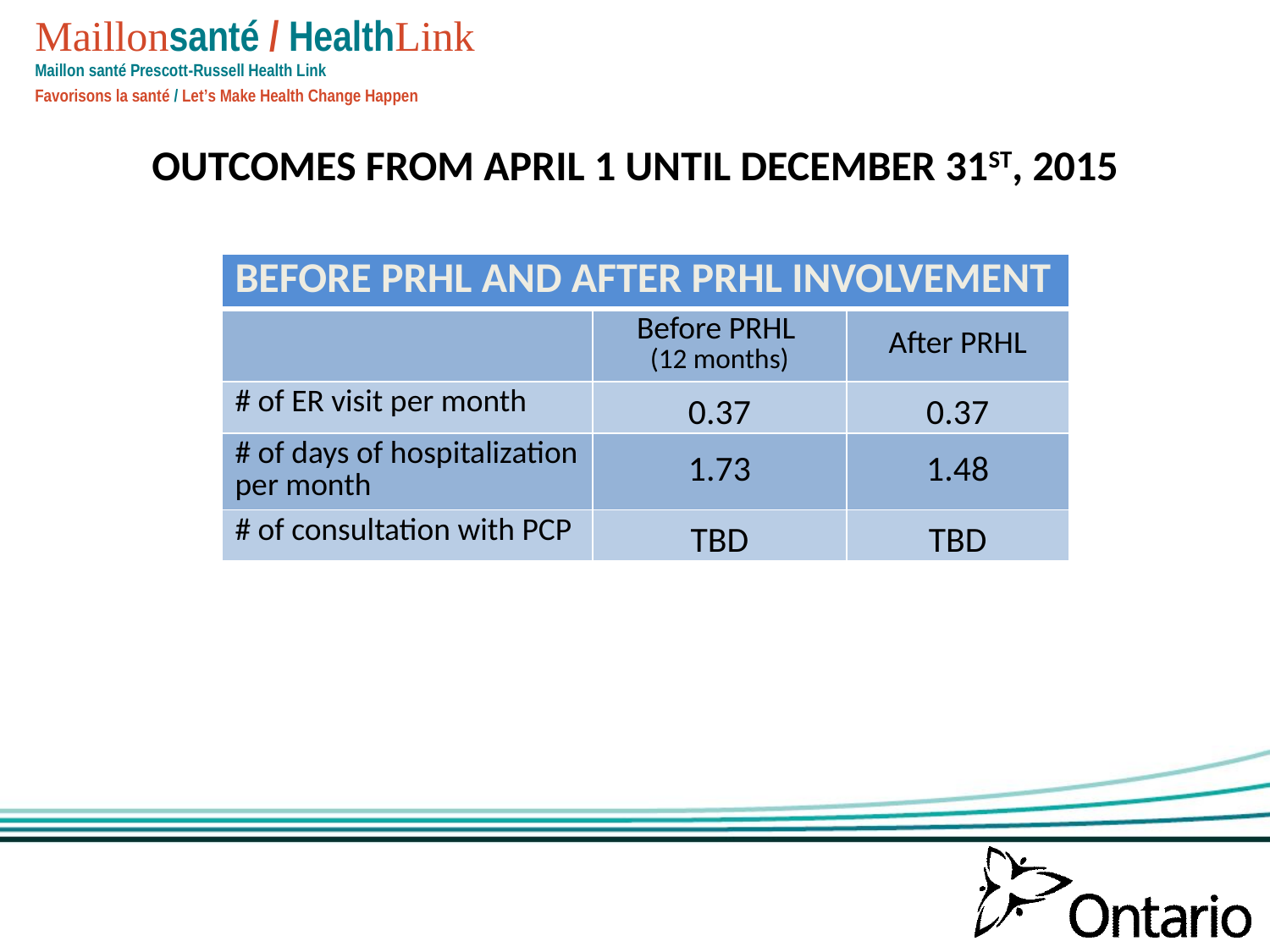

# OUTCOMES FROM APRIL 1 UNTIL DECEMBER 31ST, 2015
| BEFORE PRHL AND AFTER PRHL INVOLVEMENT |  |  |
| --- | --- | --- |
|  | Before PRHL (12 months) | After PRHL |
| # of ER visit per month | 0.37 | 0.37 |
| # of days of hospitalization per month | 1.73 | 1.48 |
| # of consultation with PCP | TBD | TBD |